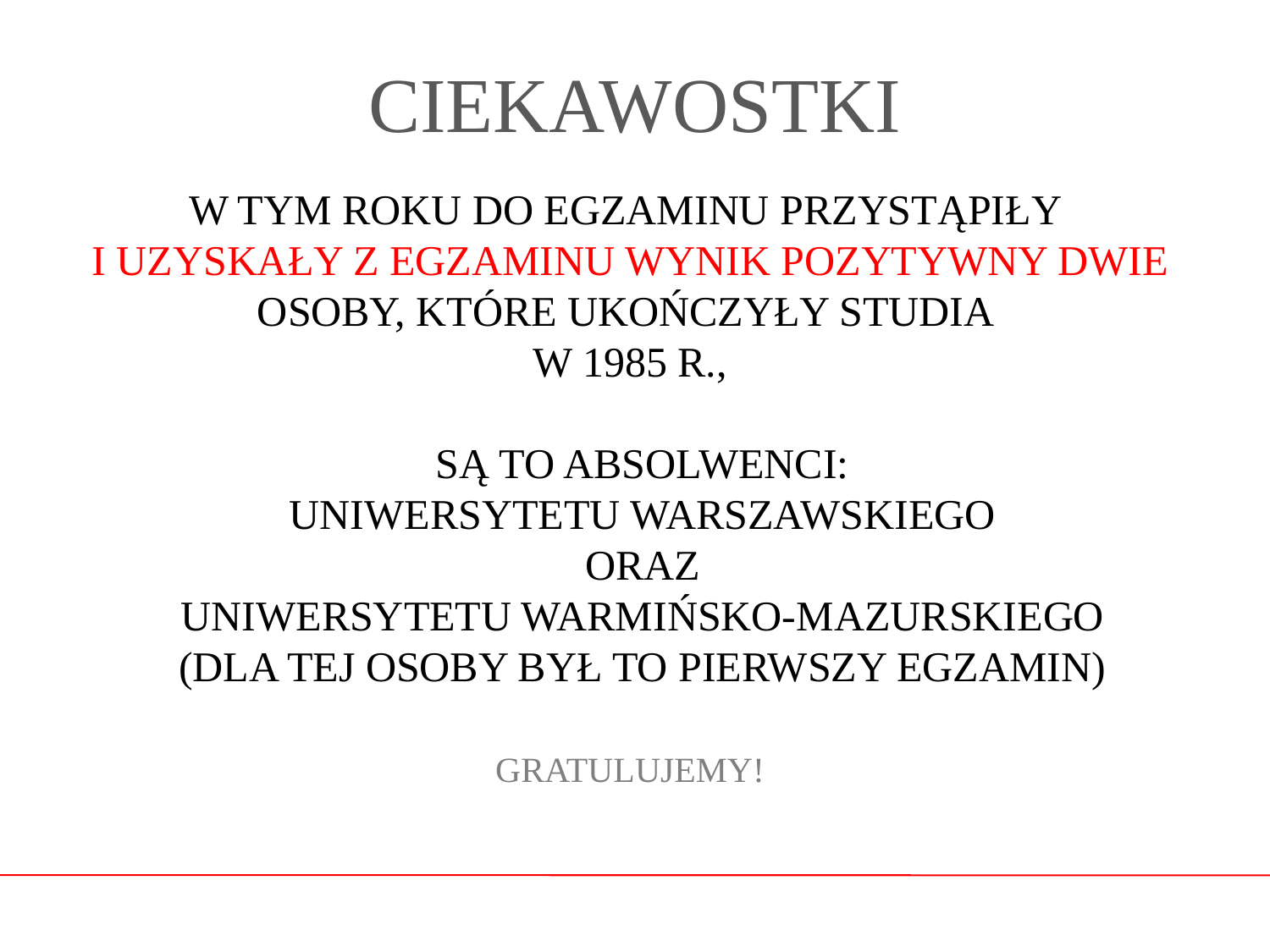

# CIEKAWOSTKI
W TYM ROKU DO EGZAMINU PRZYSTĄPIŁY
I UZYSKAŁY Z EGZAMINU WYNIK POZYTYWNY DWIE OSOBY, KTÓRE UKOŃCZYŁY STUDIA
W 1985 R.,

SĄ TO ABSOLWENCI:
UNIWERSYTETU WARSZAWSKIEGO
ORAZ
UNIWERSYTETU WARMIŃSKO-MAZURSKIEGO
(DLA TEJ OSOBY BYŁ TO PIERWSZY EGZAMIN)

GRATULUJEMY!